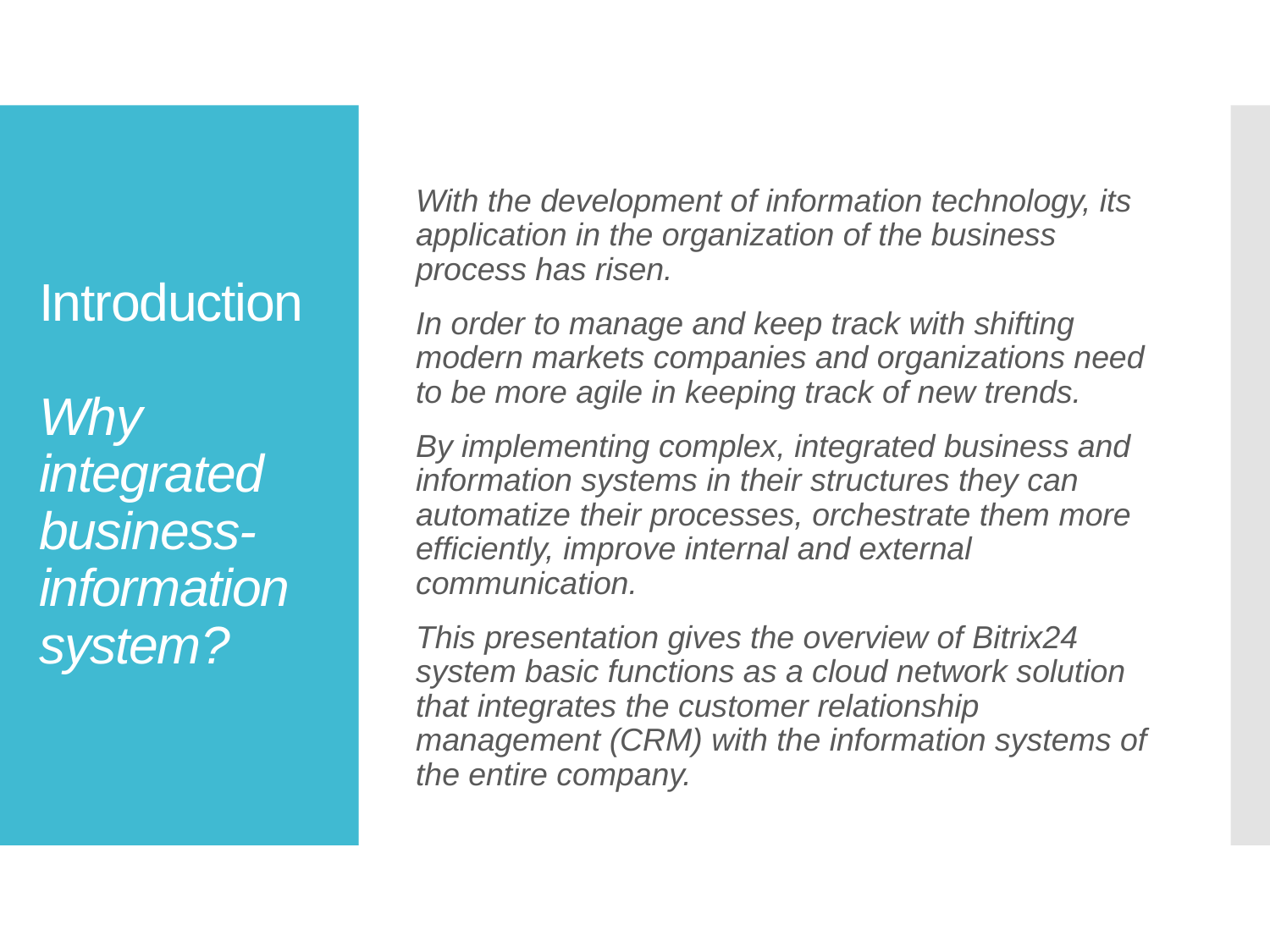

With the development of information technology, its application in the organization of the business process has risen.
In order to manage and keep track with shifting modern markets companies and organizations need to be more agile in keeping track of new trends.
By implementing complex, integrated business and information systems in their structures they can automatize their processes, orchestrate them more efficiently, improve internal and external communication.
This presentation gives the overview of Bitrix24 system basic functions as a cloud network solution that integrates the customer relationship management (CRM) with the information systems of the entire company.

# Introduction Why integrated business-information system?